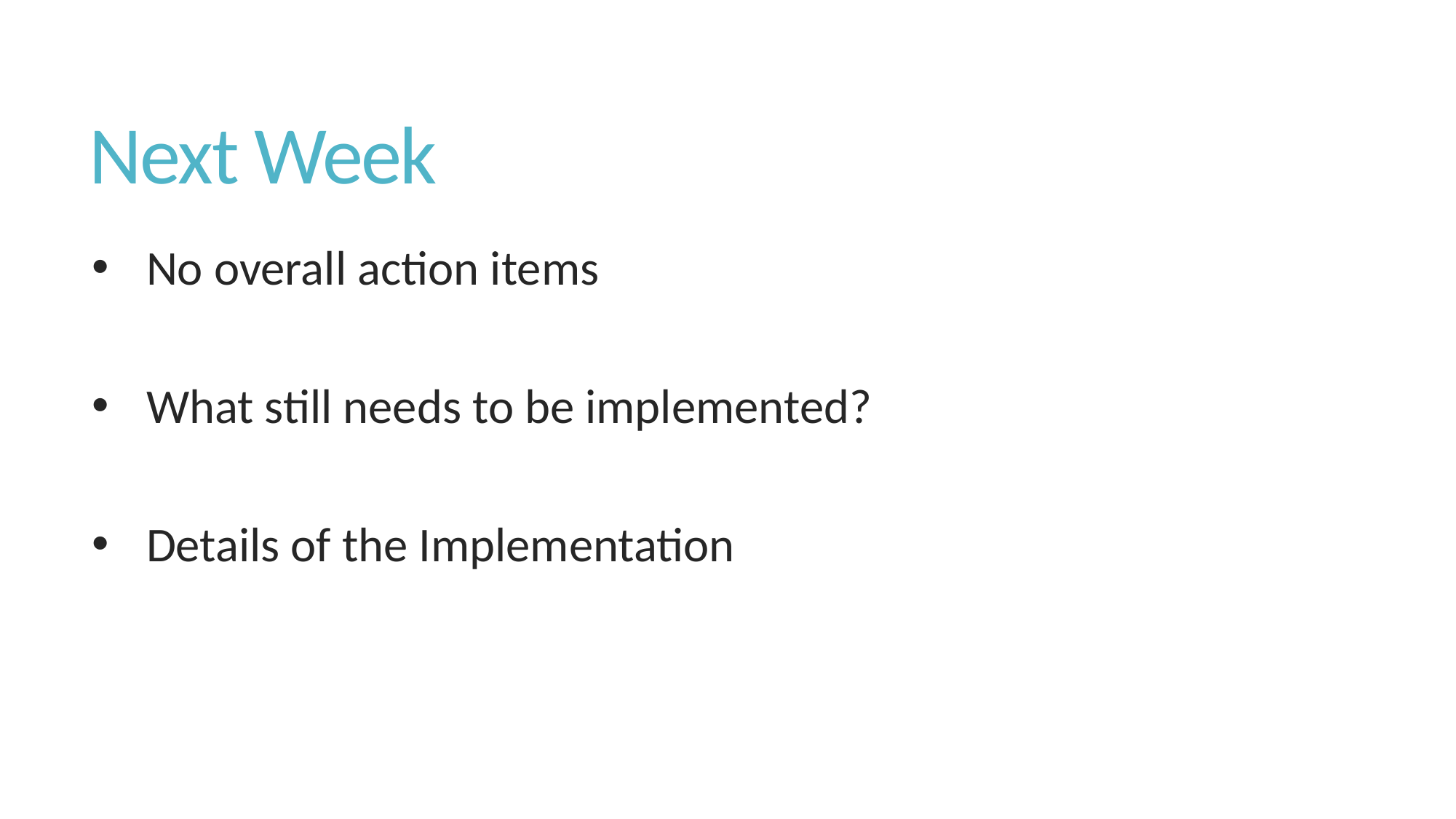

# Next Week
No overall action items

What still needs to be implemented?

Details of the Implementation